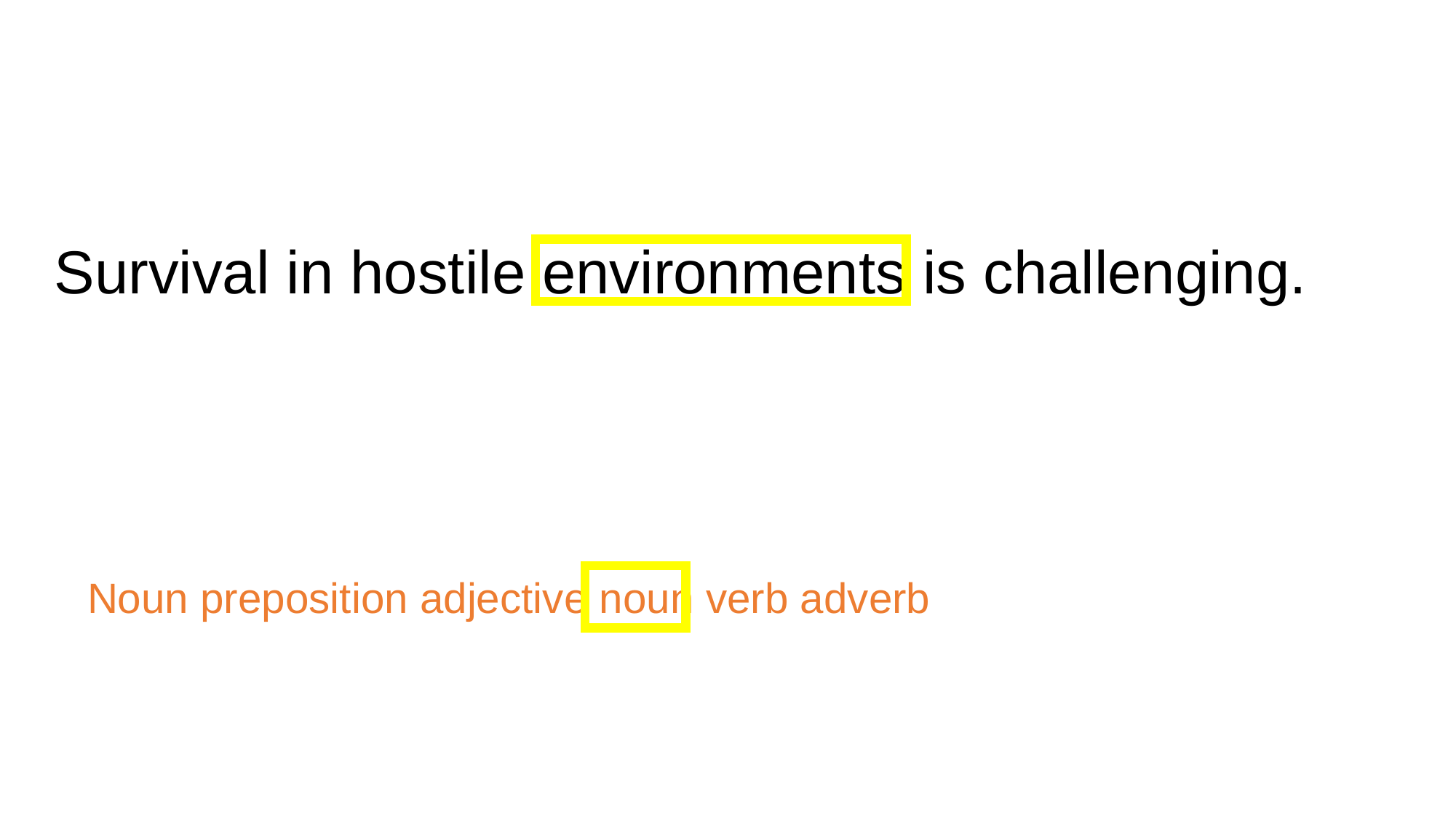

Survival in hostile environments is challenging.

Noun preposition adjective noun verb adverb